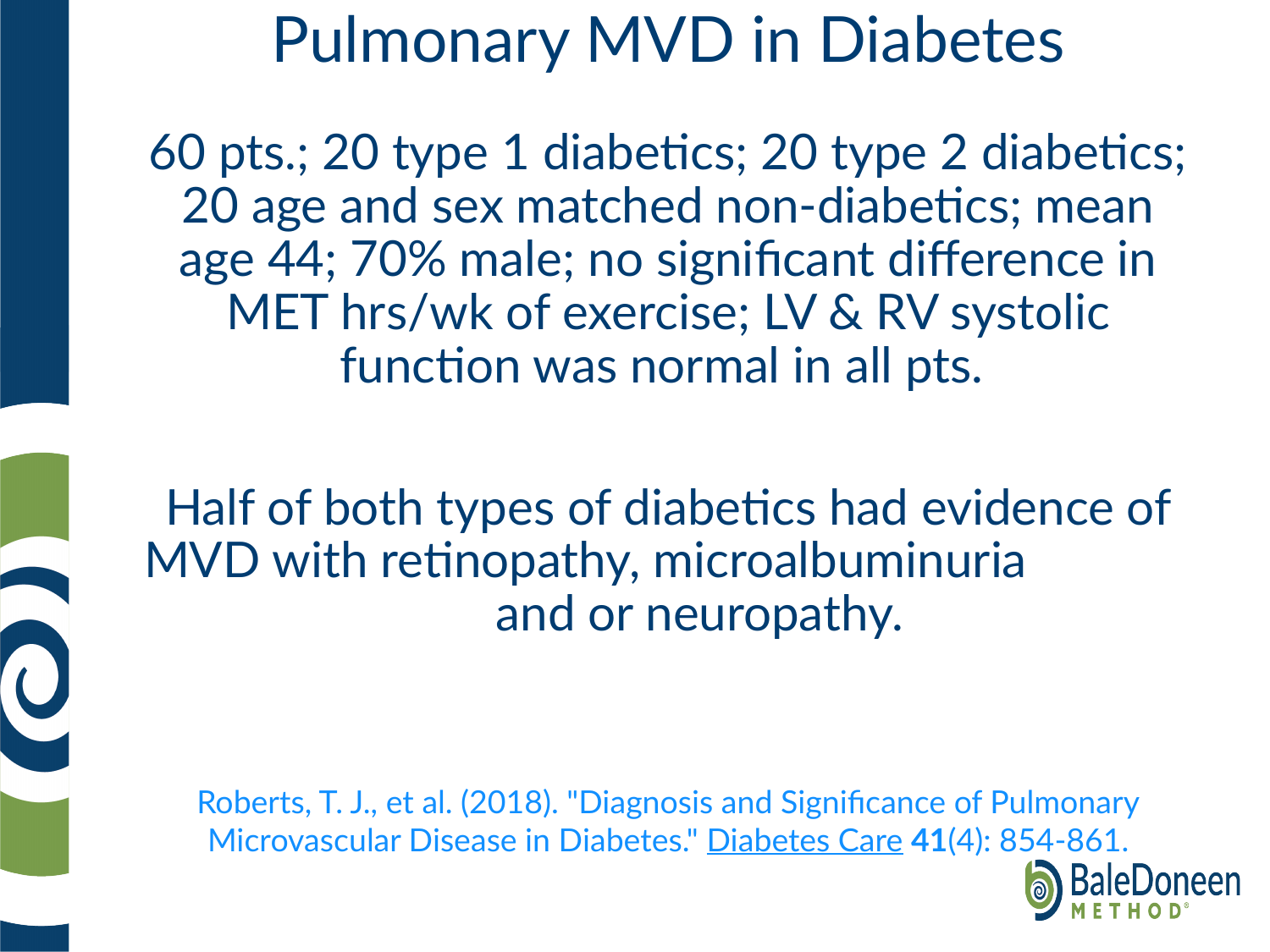

# Pulmonary MVD in Diabetes
60 pts.; 20 type 1 diabetics; 20 type 2 diabetics; 20 age and sex matched non-diabetics; mean age 44; 70% male; no significant difference in MET hrs/wk of exercise; LV & RV systolic function was normal in all pts.

Half of both types of diabetics had evidence of MVD with retinopathy, microalbuminuria                   and or neuropathy.

Roberts, T. J., et al. (2018). "Diagnosis and Significance of Pulmonary Microvascular Disease in Diabetes." Diabetes Care 41(4): 854-861.